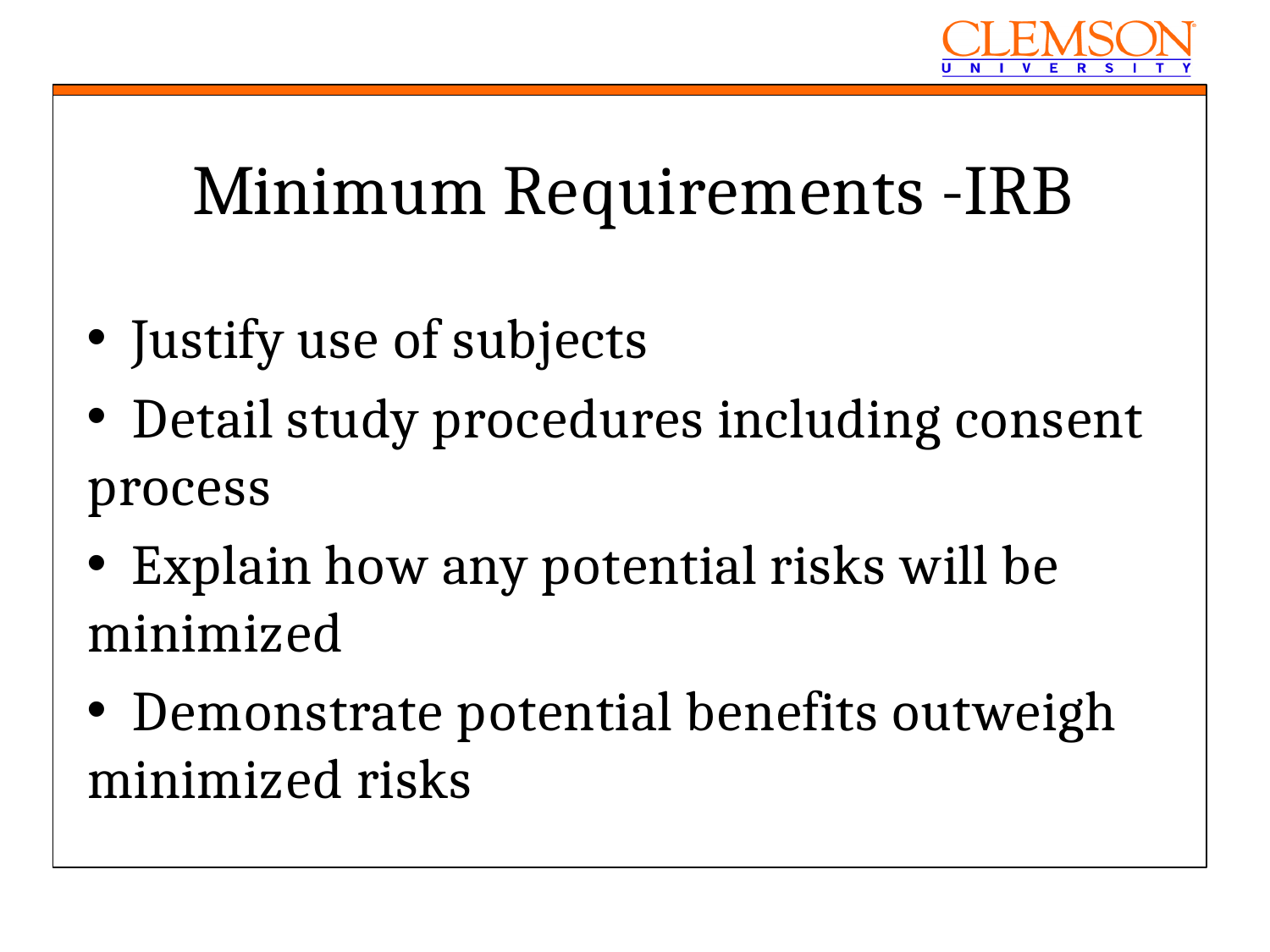

Minimum Requirements -IRB
  Justify use of subjects
  Detail study procedures including consent process
  Explain how any potential risks will be minimized
  Demonstrate potential benefits outweigh minimized risks